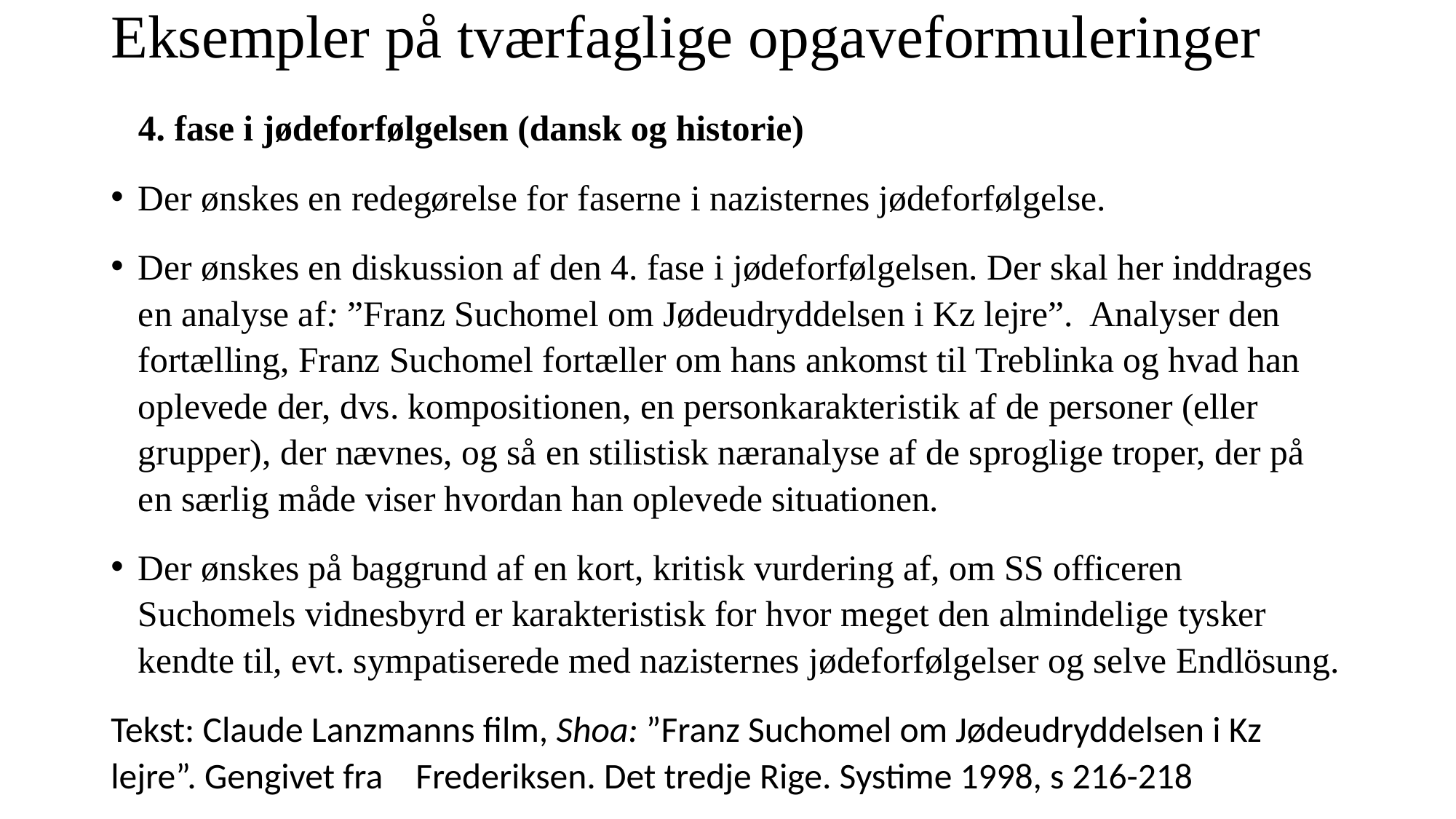

# Eksempler på tværfaglige opgaveformuleringer
   4. fase i jødeforfølgelsen (dansk og historie)
Der ønskes en redegørelse for faserne i nazisternes jødeforfølgelse.
Der ønskes en diskussion af den 4. fase i jødeforfølgelsen. Der skal her inddrages en analyse af: ”Franz Suchomel om Jødeudryddelsen i Kz lejre”.  Analyser den fortælling, Franz Suchomel fortæller om hans ankomst til Treblinka og hvad han oplevede der, dvs. kompositionen, en personkarakteristik af de personer (eller grupper), der nævnes, og så en stilistisk næranalyse af de sproglige troper, der på en særlig måde viser hvordan han oplevede situationen.
Der ønskes på baggrund af en kort, kritisk vurdering af, om SS officeren Suchomels vidnesbyrd er karakteristisk for hvor meget den almindelige tysker kendte til, evt. sympatiserede med nazisternes jødeforfølgelser og selve Endlösung.
Tekst: Claude Lanzmanns film, Shoa: ”Franz Suchomel om Jødeudryddelsen i Kz lejre”. Gengivet fra    Frederiksen. Det tredje Rige. Systime 1998, s 216-218